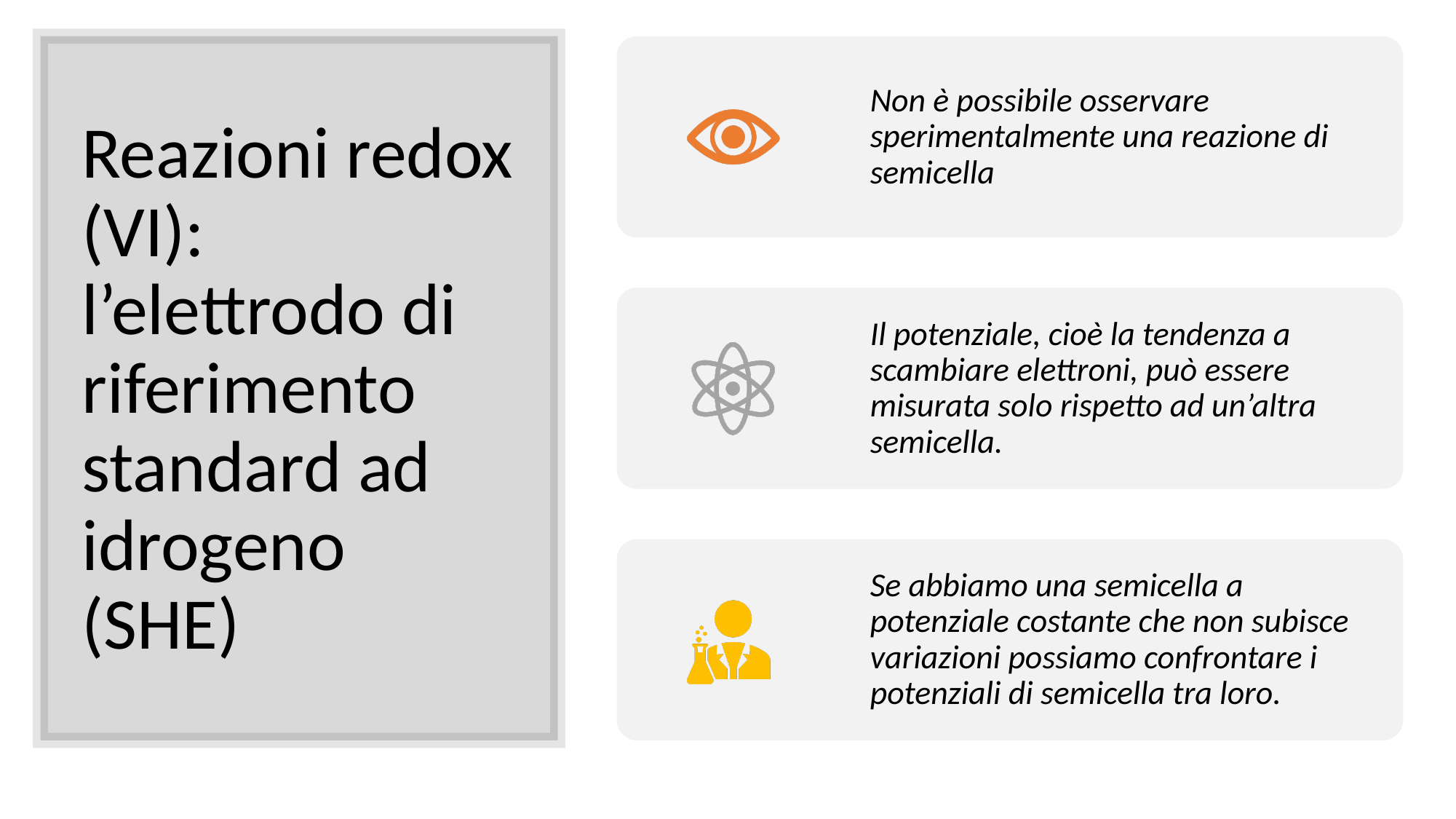

Non è possibile osservare sperimentalmente una reazione di semicella

Il potenziale, cioè la tendenza a scambiare elettroni, può essere misurata solo rispetto ad un’altra semicella.

Se abbiamo una semicella a potenziale costante che non subisce variazioni possiamo confrontare i potenziali di semicella tra loro.

Reazioni redox (VI): l’elettrodo di riferimento standard ad idrogeno (SHE)